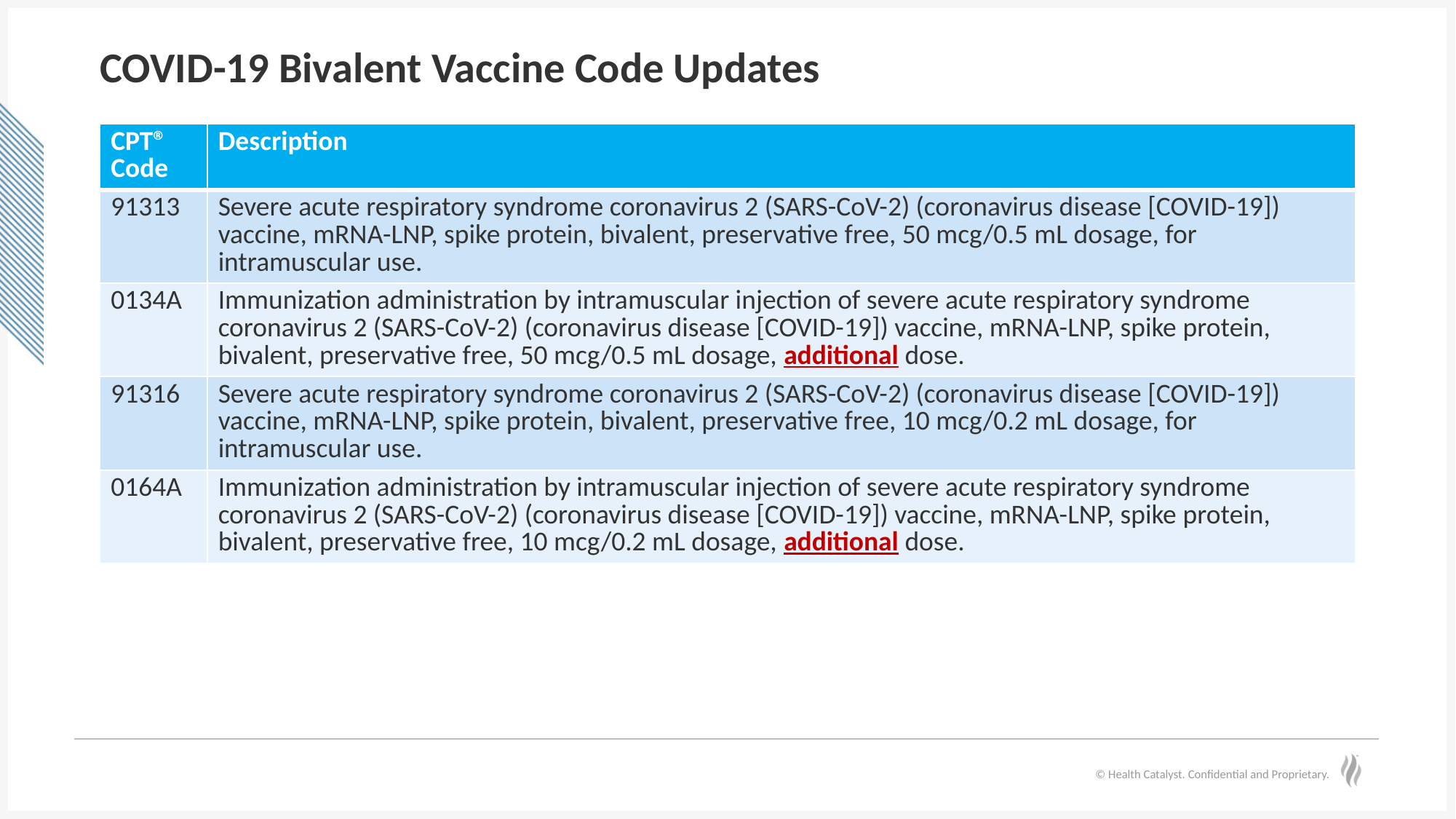

# COVID-19 Bivalent Vaccine Code Updates
| CPT® Code | Description |
| --- | --- |
| 91313 | Severe acute respiratory syndrome coronavirus 2 (SARS-CoV-2) (coronavirus disease [COVID-19]) vaccine, mRNA-LNP, spike protein, bivalent, preservative free, 50 mcg/0.5 mL dosage, for intramuscular use. |
| 0134A | Immunization administration by intramuscular injection of severe acute respiratory syndrome coronavirus 2 (SARS-CoV-2) (coronavirus disease [COVID-19]) vaccine, mRNA-LNP, spike protein, bivalent, preservative free, 50 mcg/0.5 mL dosage, additional dose. |
| 91316 | Severe acute respiratory syndrome coronavirus 2 (SARS-CoV-2) (coronavirus disease [COVID-19]) vaccine, mRNA-LNP, spike protein, bivalent, preservative free, 10 mcg/0.2 mL dosage, for intramuscular use. |
| 0164A | Immunization administration by intramuscular injection of severe acute respiratory syndrome coronavirus 2 (SARS-CoV-2) (coronavirus disease [COVID-19]) vaccine, mRNA-LNP, spike protein, bivalent, preservative free, 10 mcg/0.2 mL dosage, additional dose. |